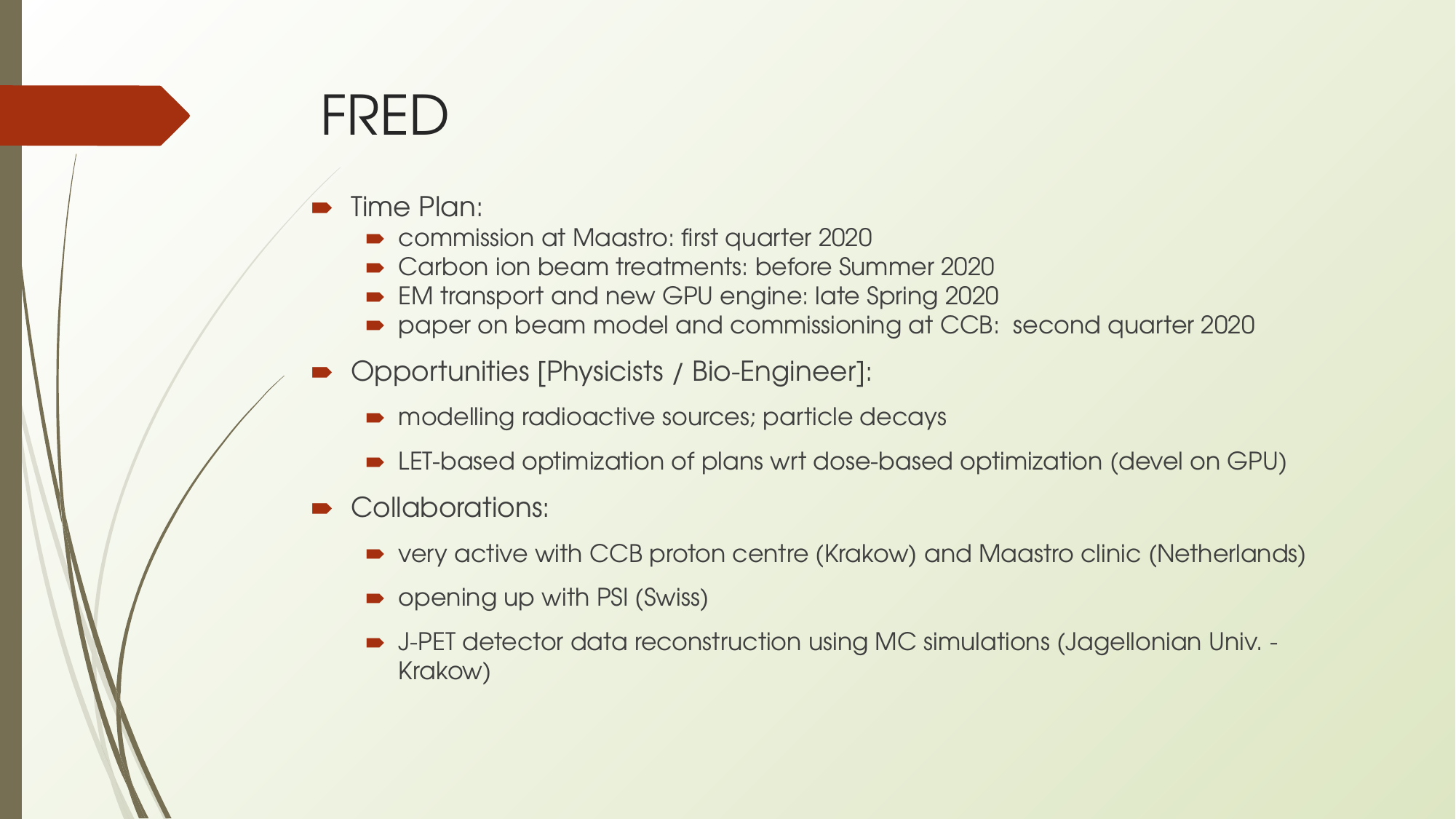

# FRED
Time Plan:
commission at Maastro: first quarter 2020
Carbon ion beam treatments: before Summer 2020
EM transport and new GPU engine: late Spring 2020
paper on beam model and commissioning at CCB:  second quarter 2020
Opportunities [Physicists / Bio-Engineer]:
modelling radioactive sources; particle decays
LET-based optimization of plans wrt dose-based optimization (devel on GPU)
Collaborations:
very active with CCB proton centre (Krakow) and Maastro clinic (Netherlands)
opening up with PSI (Swiss)
J-PET detector data reconstruction using MC simulations (Jagellonian Univ. - Krakow)